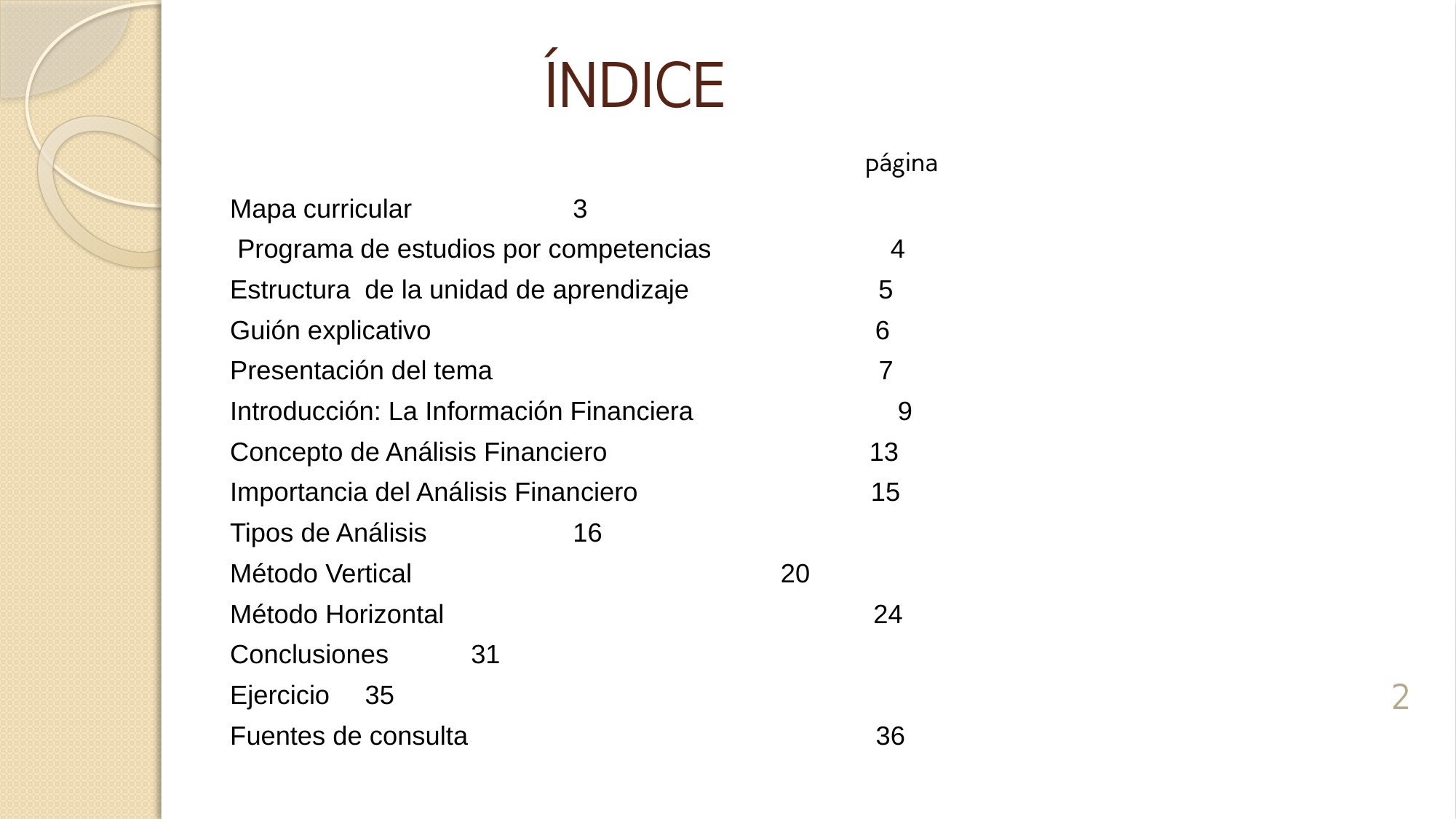

# ÍNDICE
página
Mapa curricular				                  3
 Programa de estudios por competencias   	                  4
Estructura  de la unidad de aprendizaje                          5
Guión explicativo                                                             6
Presentación del tema                                                     7
Introducción: La Información Financiera	                   9
Concepto de Análisis Financiero                                    13
Importancia del Análisis Financiero                                15
Tipos de Análisis				                  16
Método Vertical		  	                                20
Método Horizontal                                                           24
Conclusiones					    31
Ejercicio					    35
Fuentes de consulta                                                        36

2